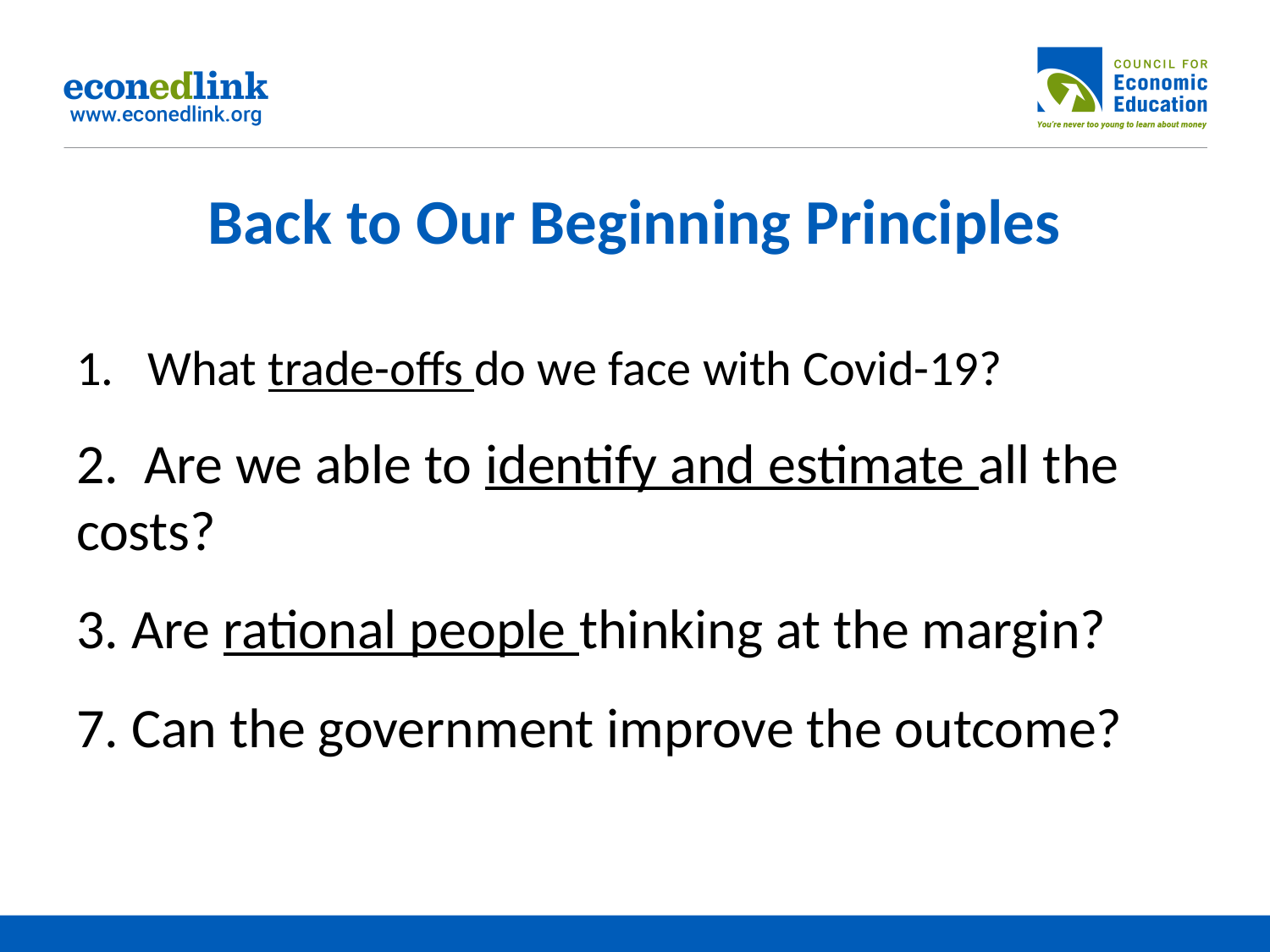

# Back to Our Beginning Principles
What trade-offs do we face with Covid-19?
2.  Are we able to identify and estimate all the costs?
3. Are rational people thinking at the margin?
7. Can the government improve the outcome?